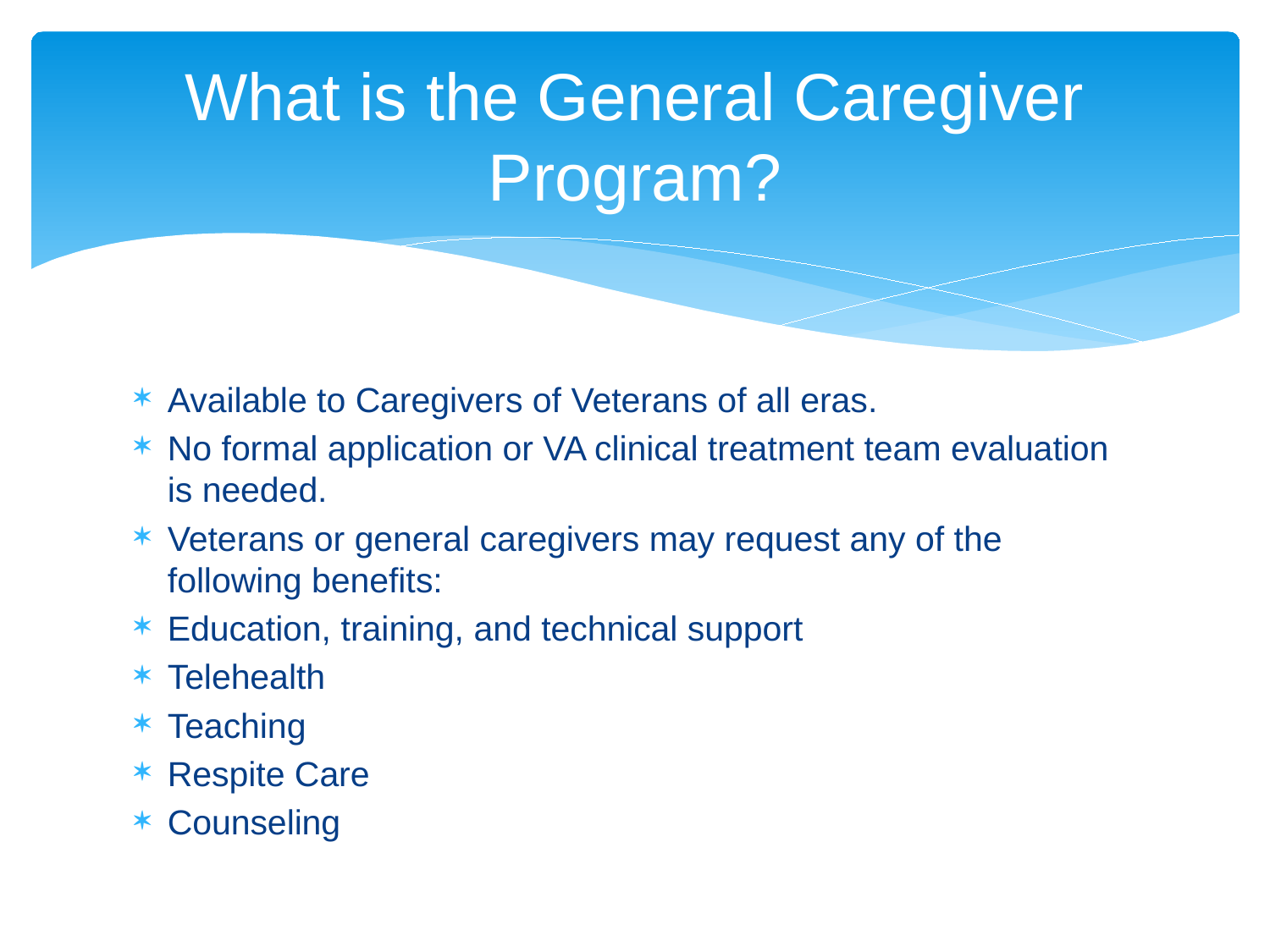

# What is the General Caregiver Program?
Available to Caregivers of Veterans of all eras.
No formal application or VA clinical treatment team evaluation is needed.
Veterans or general caregivers may request any of the following benefits:
Education, training, and technical support
Telehealth
Teaching
Respite Care
Counseling